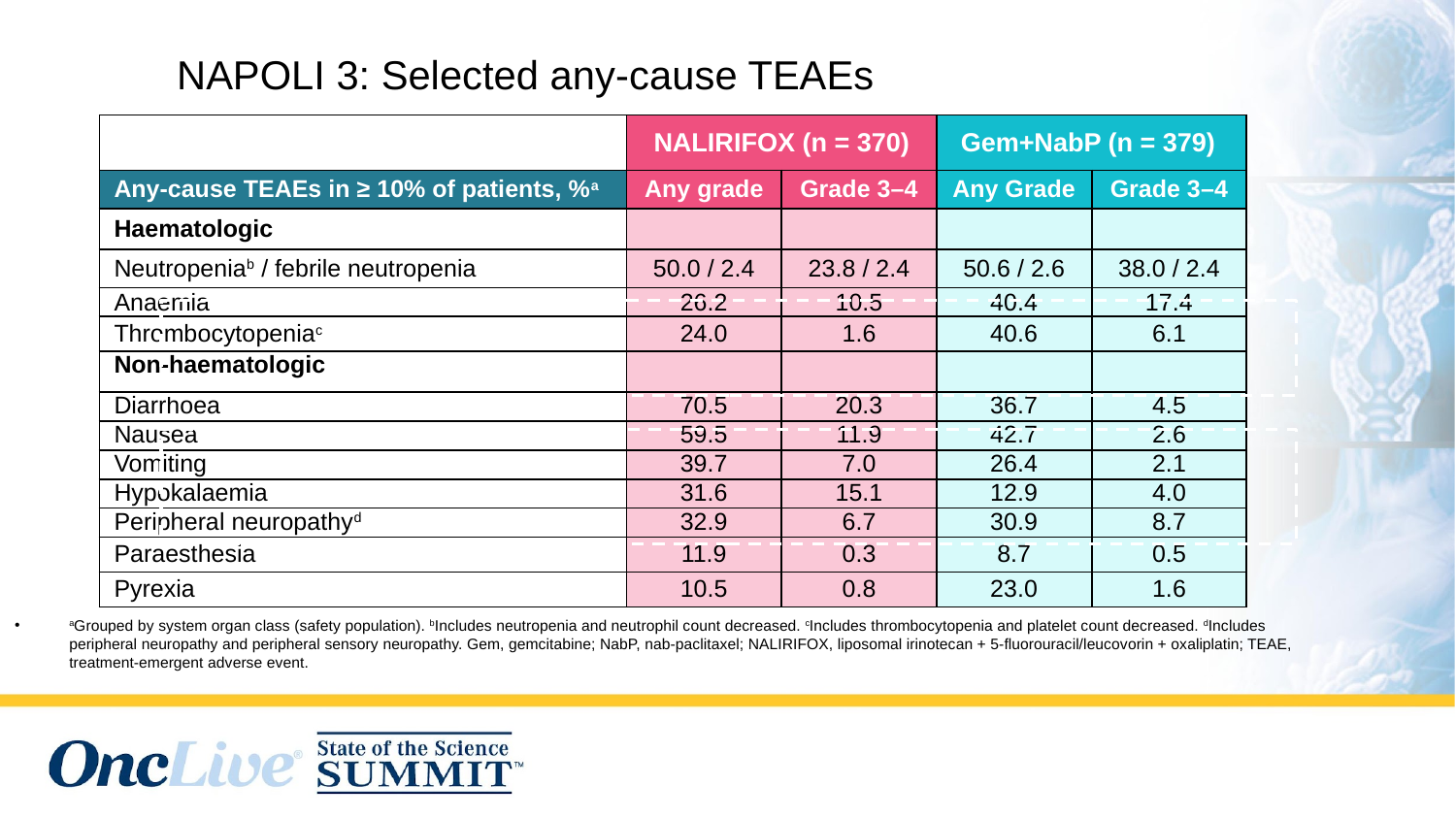

NAPOLI 3: Selected any-cause TEAEs

|  | NALIRIFOX (n = 370) |  | Gem+NabP (n = 379) |  |
| --- | --- | --- | --- | --- |
| Any-cause TEAEs in ≥ 10% of patients, %a | Any grade | Grade 3–4 | Any Grade | Grade 3–4 |
| Haematologic |  |  |  |  |
| Neutropeniab / febrile neutropenia | 50.0 / 2.4 | 23.8 / 2.4 | 50.6 / 2.6 | 38.0 / 2.4 |
| Anaemia | 26.2 | 10.5 | 40.4 | 17.4 |
| Thrombocytopeniac | 24.0 | 1.6 | 40.6 | 6.1 |
| Non-haematologic |  |  |  |  |
| Diarrhoea | 70.5 | 20.3 | 36.7 | 4.5 |
| Nausea | 59.5 | 11.9 | 42.7 | 2.6 |
| Vomiting | 39.7 | 7.0 | 26.4 | 2.1 |
| Hypokalaemia | 31.6 | 15.1 | 12.9 | 4.0 |
| Peripheral neuropathyd | 32.9 | 6.7 | 30.9 | 8.7 |
| Paraesthesia | 11.9 | 0.3 | 8.7 | 0.5 |
| Pyrexia | 10.5 | 0.8 | 23.0 | 1.6 |

aGrouped by system organ class (safety population). bIncludes neutropenia and neutrophil count decreased. cIncludes thrombocytopenia and platelet count decreased. dIncludes peripheral neuropathy and peripheral sensory neuropathy. Gem, gemcitabine; NabP, nab-paclitaxel; NALIRIFOX, liposomal irinotecan + 5-fluorouracil/leucovorin + oxaliplatin; TEAE, treatment-emergent adverse event.